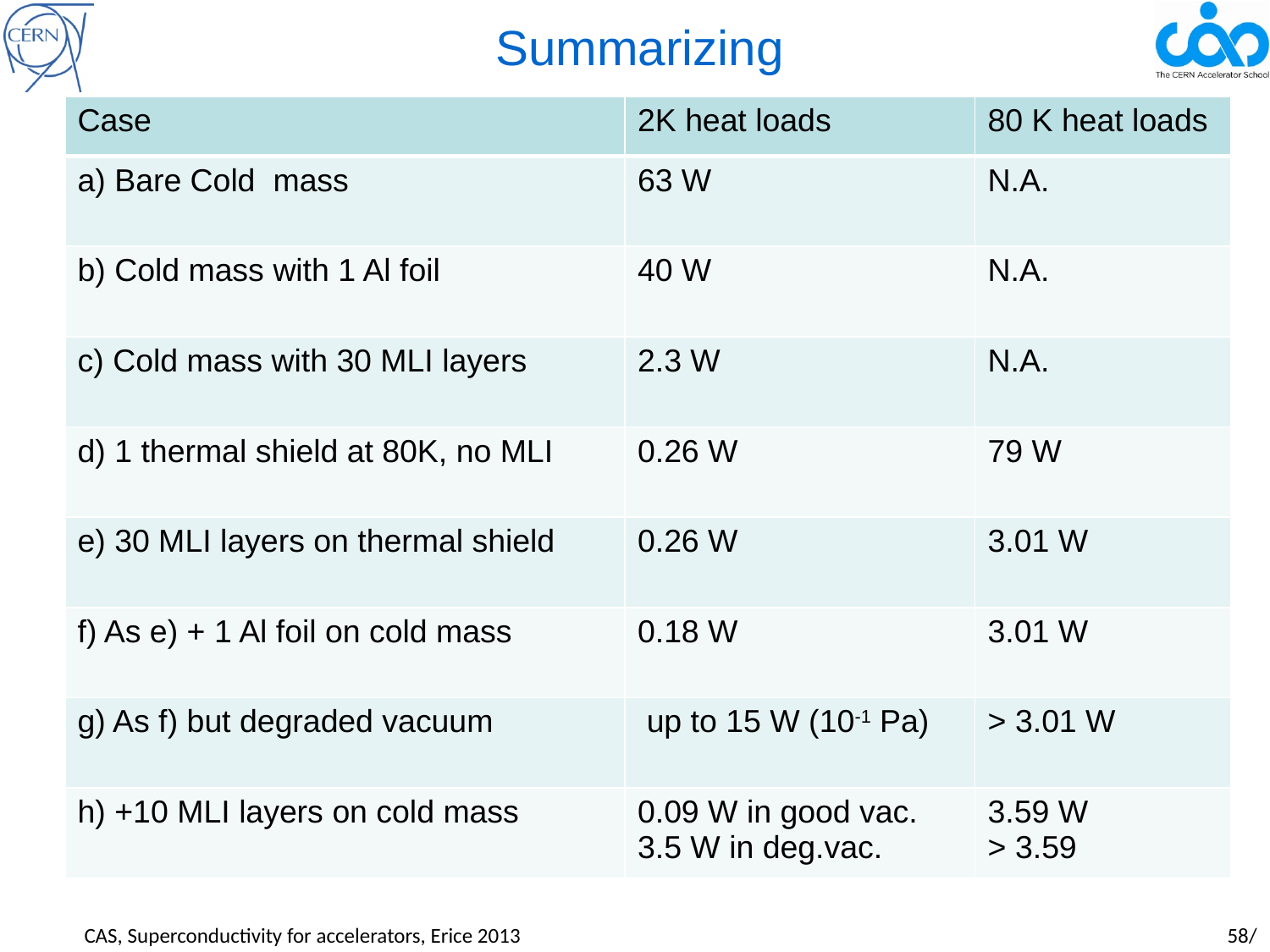

# Summarizing
| Case | 2K heat loads | 80 K heat loads |
| --- | --- | --- |
| a) Bare Cold mass | 63 W | N.A. |
| b) Cold mass with 1 Al foil | 40 W | N.A. |
| c) Cold mass with 30 MLI layers | 2.3 W | N.A. |
| d) 1 thermal shield at 80K, no MLI | 0.26 W | 79 W |
| e) 30 MLI layers on thermal shield | 0.26 W | 3.01 W |
| f) As e) + 1 Al foil on cold mass | 0.18 W | 3.01 W |
| g) As f) but degraded vacuum | up to 15 W (10-1 Pa) | > 3.01 W |
| h) +10 MLI layers on cold mass | 0.09 W in good vac. 3.5 W in deg.vac. | 3.59 W > 3.59 |
CAS, Superconductivity for accelerators, Erice 2013				     		58/